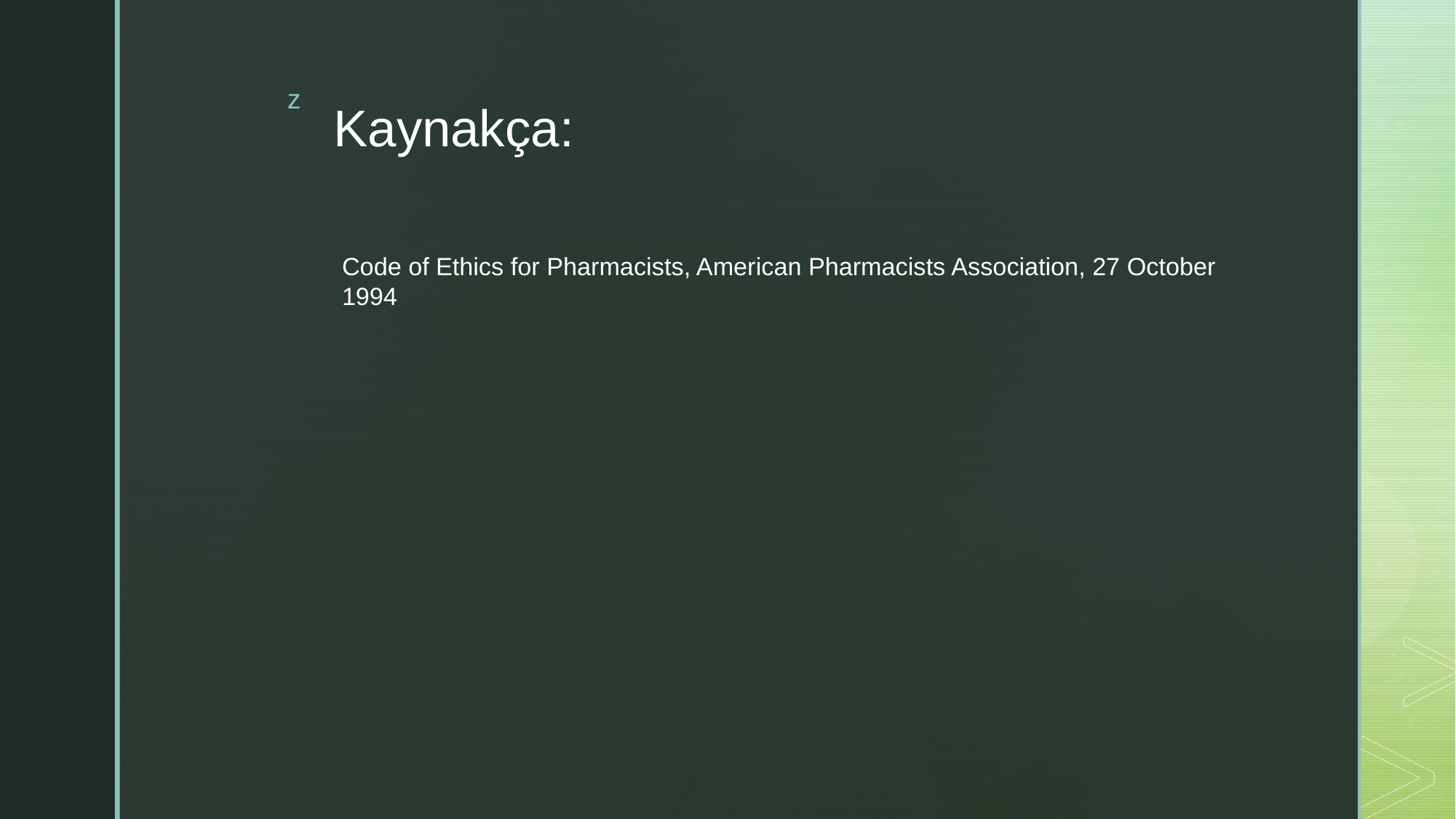

# Kaynakça:
Code of Ethics for Pharmacists, American Pharmacists Association, 27 October 1994